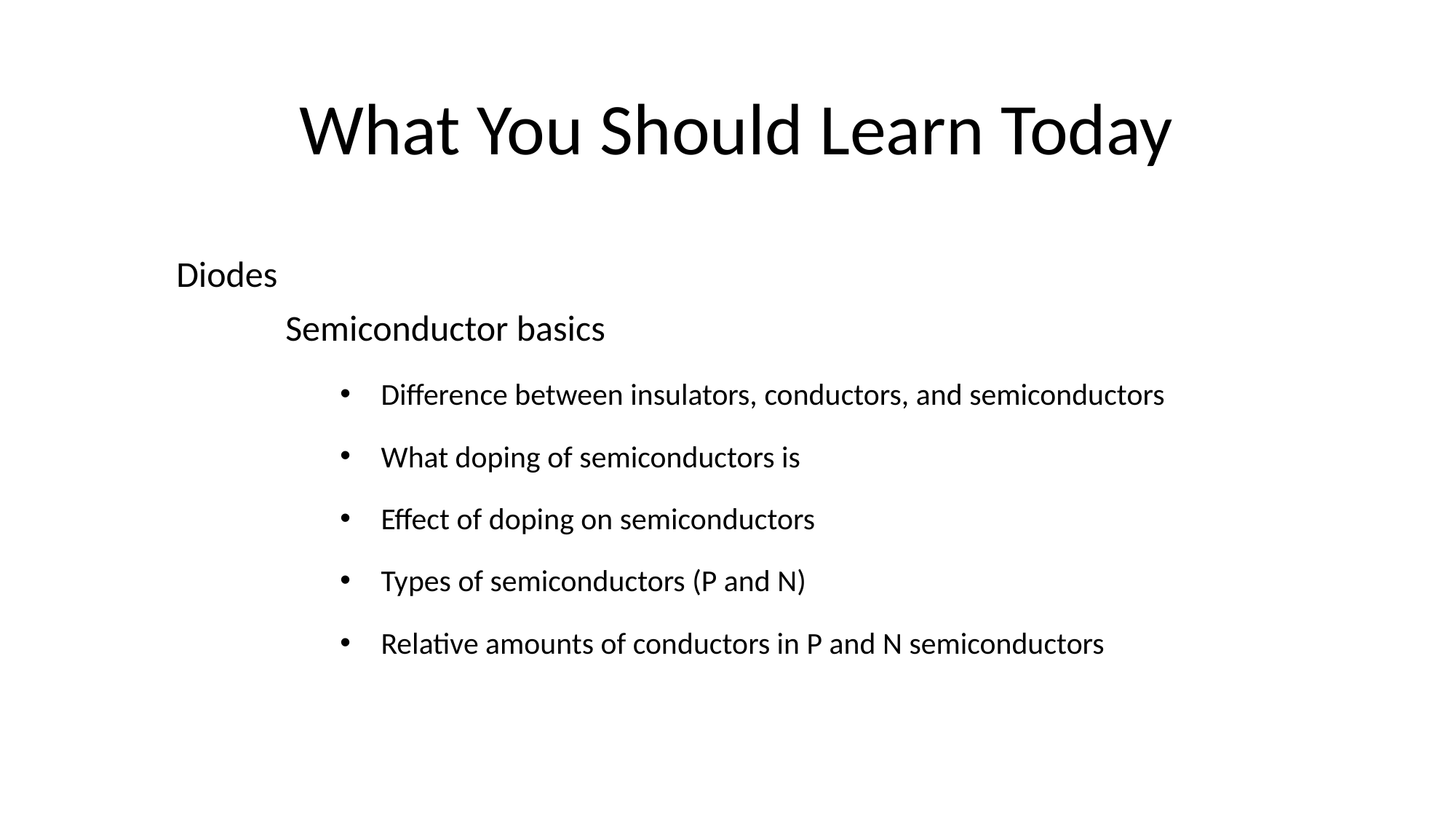

# What You Should Learn Today
Diodes
Semiconductor basics
Difference between insulators, conductors, and semiconductors
What doping of semiconductors is
Effect of doping on semiconductors
Types of semiconductors (P and N)
Relative amounts of conductors in P and N semiconductors